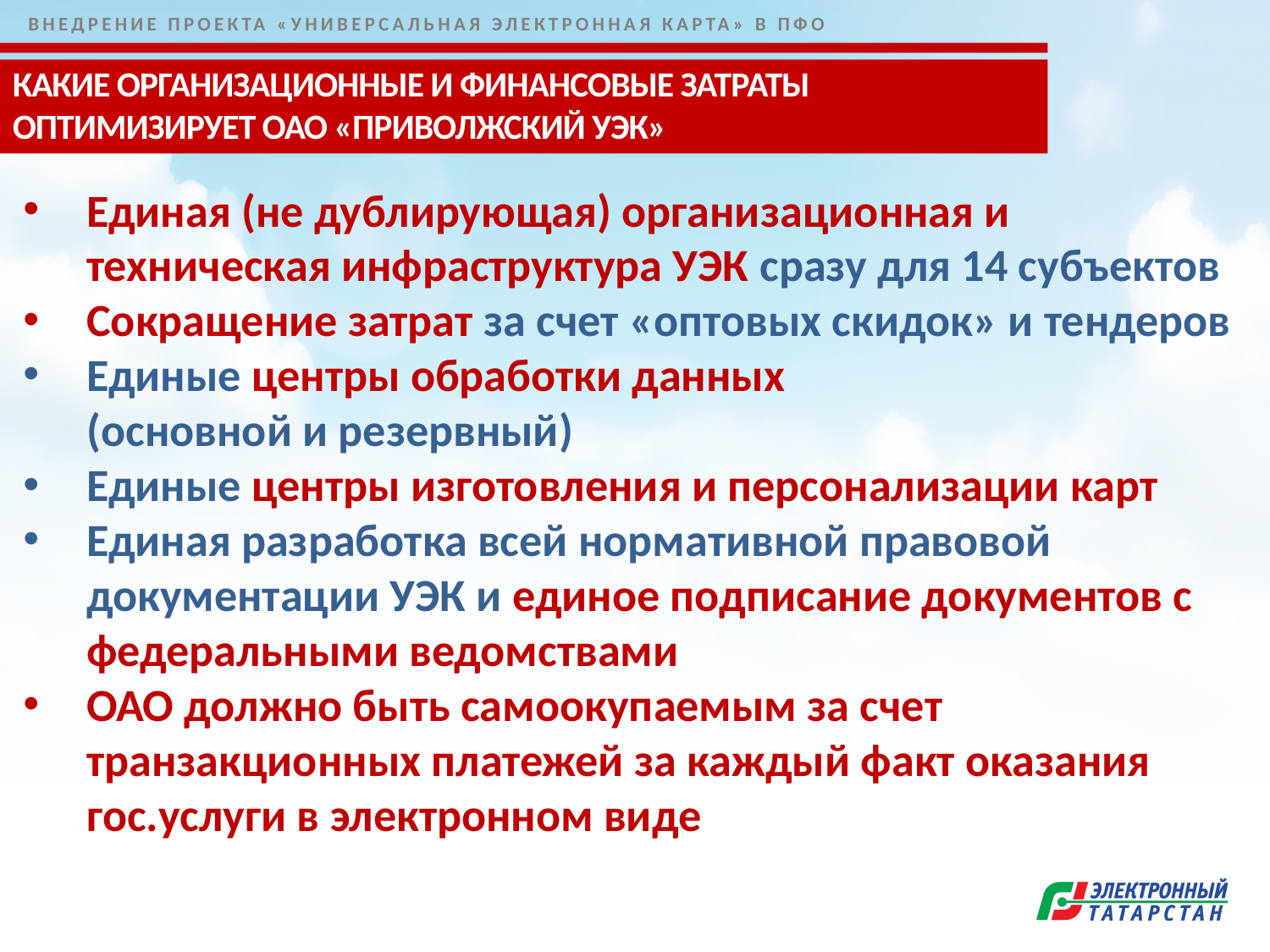

ВНЕДРЕНИЕ ПРОЕКТА «УНИВЕРСАЛЬНАЯ ЭЛЕКТРОННАЯ КАРТА» В ПФО

КАКИЕ ОРГАНИЗАЦИОННЫЕ И ФИНАНСОВЫЕ ЗАТРАТЫ ОПТИМИЗИРУЕТ ОАО «ПРИВОЛЖСКИЙ УЭК»

Единая (не дублирующая) организационная и техническая инфраструктура УЭК сразу для 14 субъектов
Сокращение затрат за счет «оптовых скидок» и тендеров
Единые центры обработки данных
(основной и резервный)
Единые центры изготовления и персонализации карт
Единая разработка всей нормативной правовой документации УЭК и единое подписание документов с федеральными ведомствами
ОАО должно быть самоокупаемым за счет транзакционных платежей за каждый факт оказания гос.услуги в электронном виде